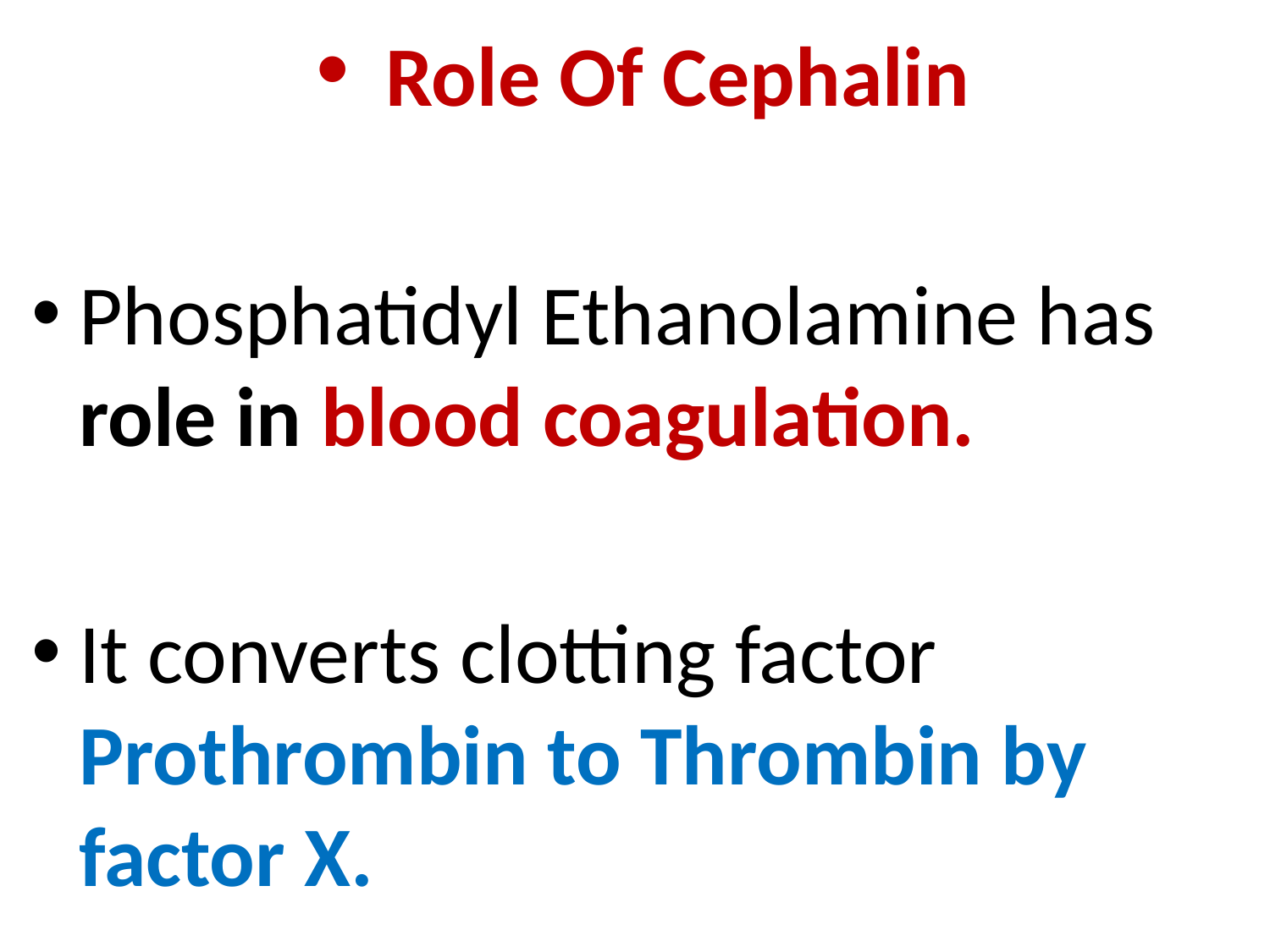

Role Of Cephalin

Phosphatidyl Ethanolamine has role in blood coagulation.

It converts clotting factor Prothrombin to Thrombin by factor X.